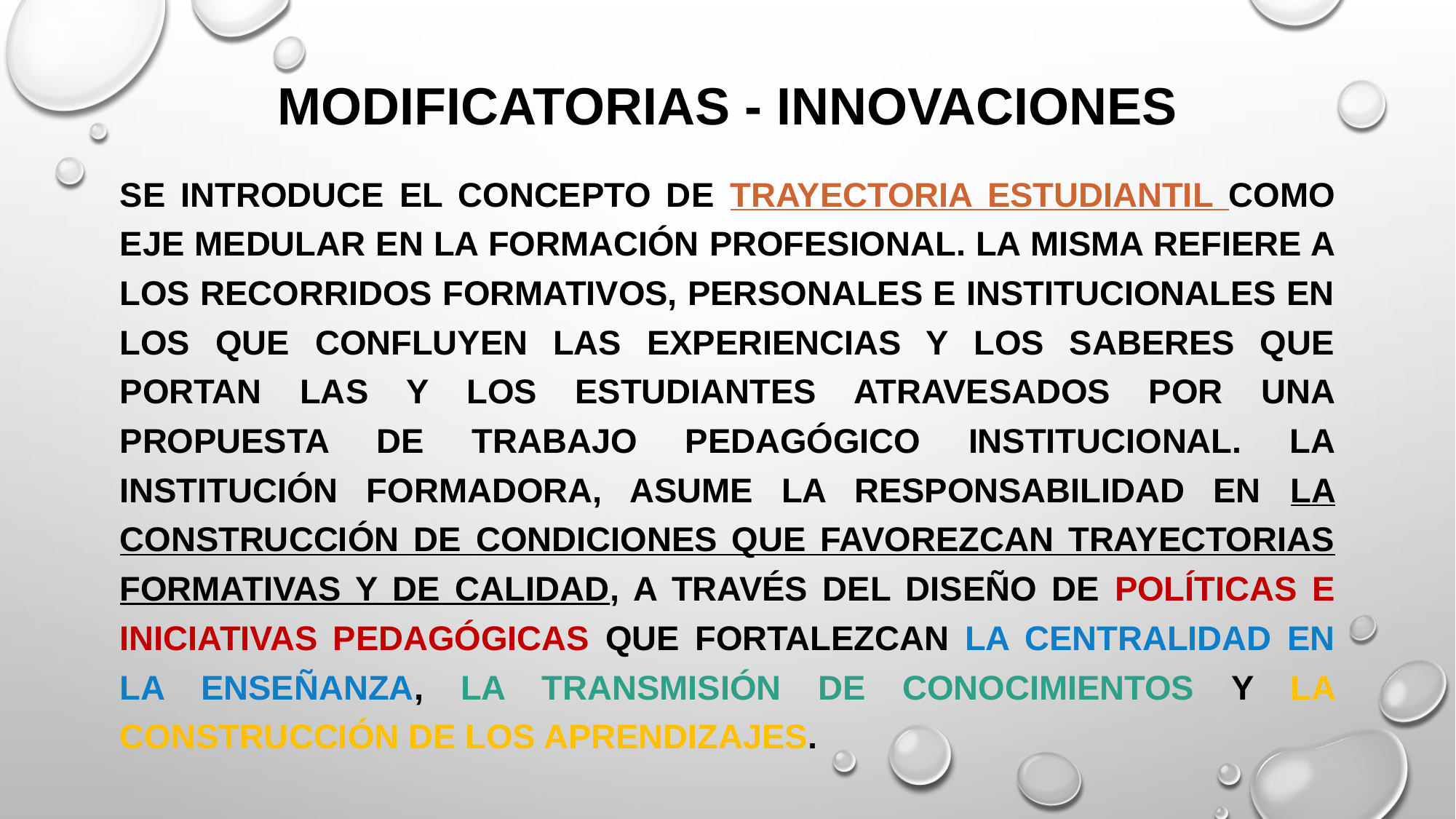

# MODIFICATORIAS - INNOVACIONES
SE introduce el concepto de trayectoria estudiantil como eje medular en la formación profesional. LA MISMA REFIERE A los recorridos formativos, personales e institucionales en los que confluyen las experiencias y los saberes que portan las y los estudiantes atravesados por una propuesta de trabajo pedagógico institucional. LA INSTITUCIÓN FORMADORA, asume la responsabilidad en la construcción de condiciones que favorezcan trayectorias formativas y de calidad, a través del diseño de políticas e iniciativas PEDAGÓGICAS que fortalezcan la centralidad en la enseñanza, la transmisión de conocimientos y la construcción de los aprendizajes.